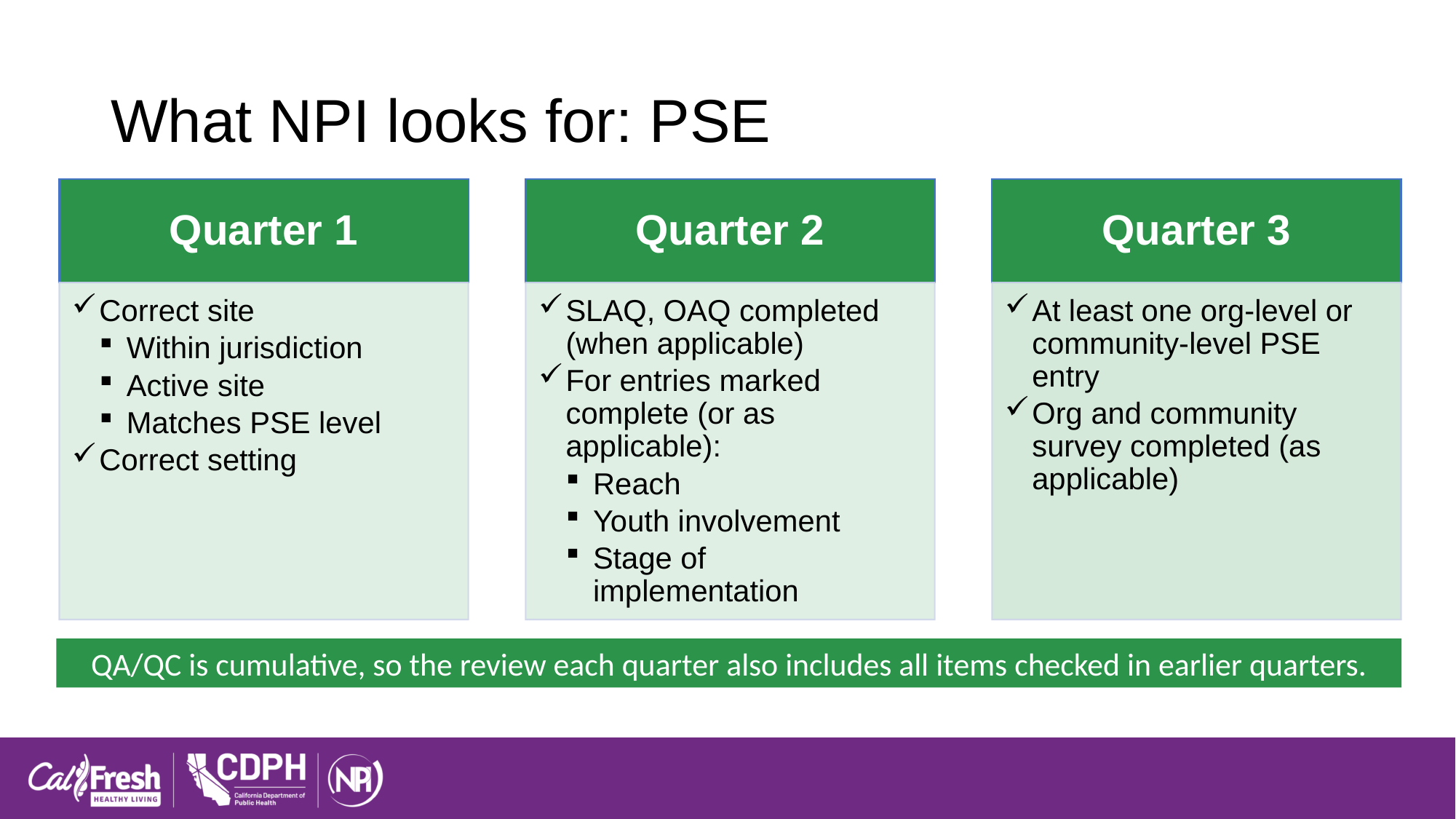

# What NPI looks for: PSE
Quarter 1
Correct site
Within jurisdiction
Active site
Matches PSE level
Correct setting
Quarter 2
SLAQ, OAQ completed (when applicable)
For entries marked complete (or as applicable):
Reach
Youth involvement
Stage of implementation
Quarter 3
At least one org-level or community-level PSE entry
Org and community survey completed (as applicable)
QA/QC is cumulative, so the review each quarter also includes all items checked in earlier quarters.